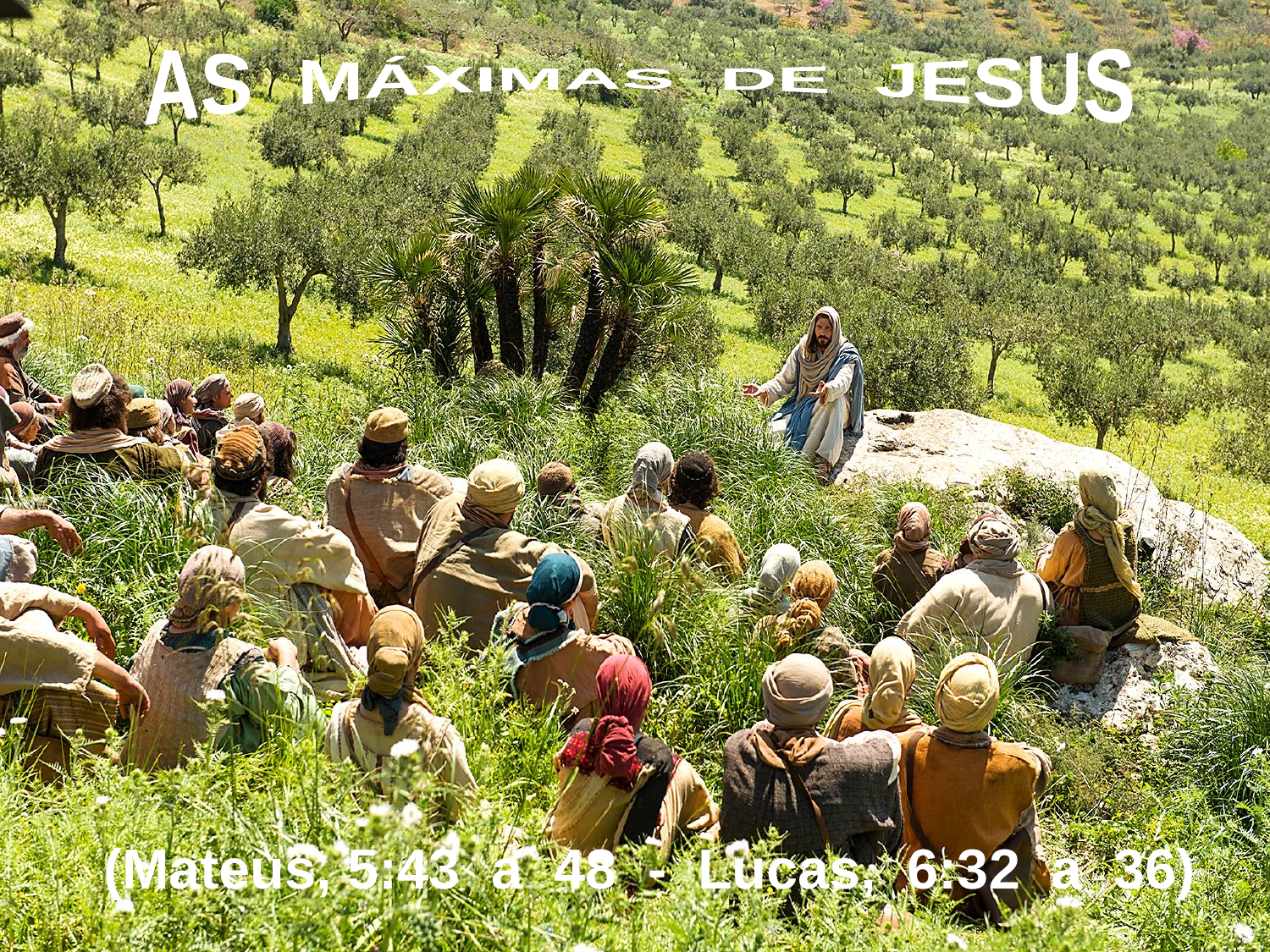

AS  MÁXIMAS  DE  JESUS
  (Mateus, 5:43  a  48  -  Lucas,  6:32  a  36)